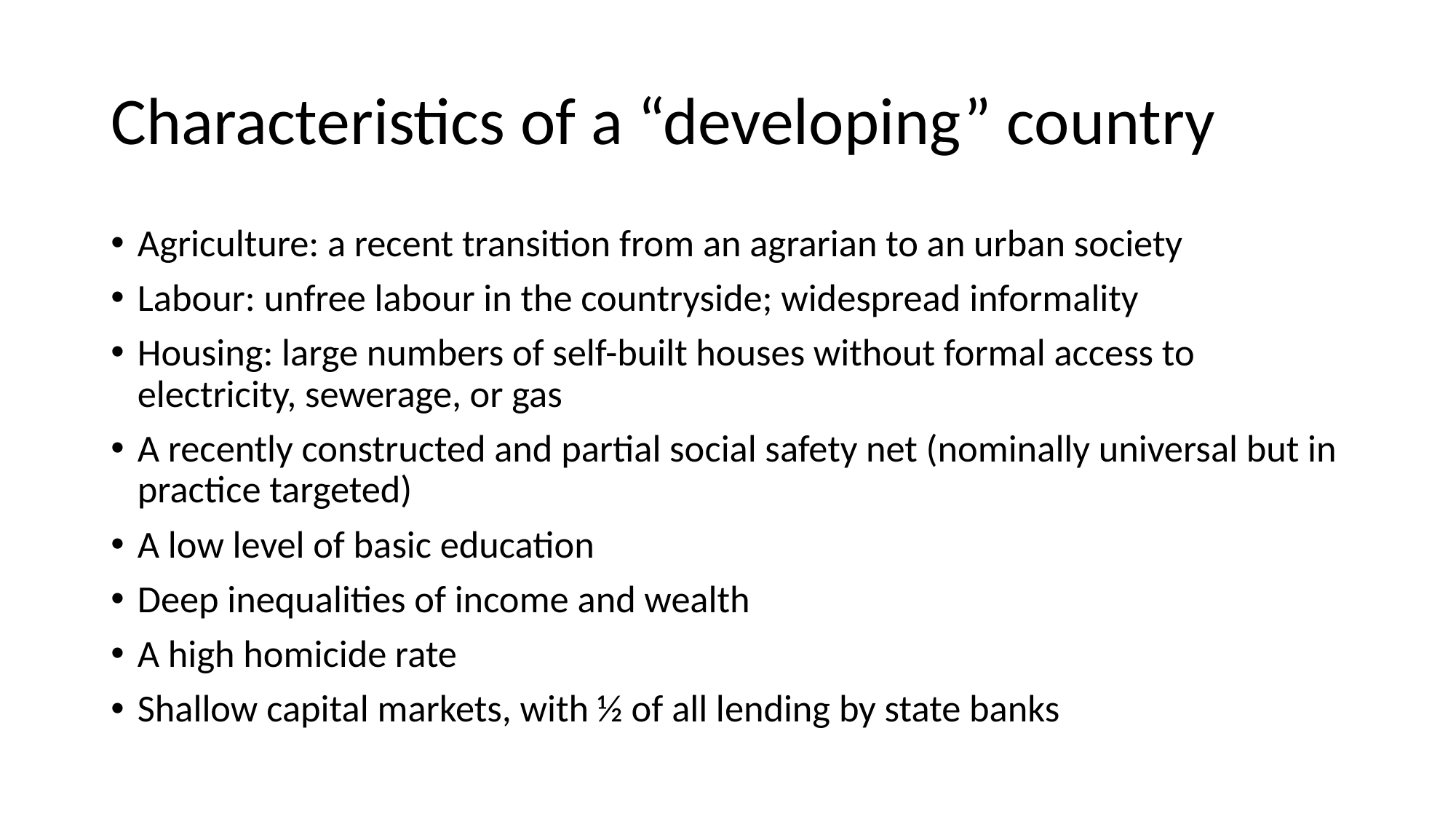

# Characteristics of a “developing” country
Agriculture: a recent transition from an agrarian to an urban society
Labour: unfree labour in the countryside; widespread informality
Housing: large numbers of self-built houses without formal access to electricity, sewerage, or gas
A recently constructed and partial social safety net (nominally universal but in practice targeted)
A low level of basic education
Deep inequalities of income and wealth
A high homicide rate
Shallow capital markets, with ½ of all lending by state banks